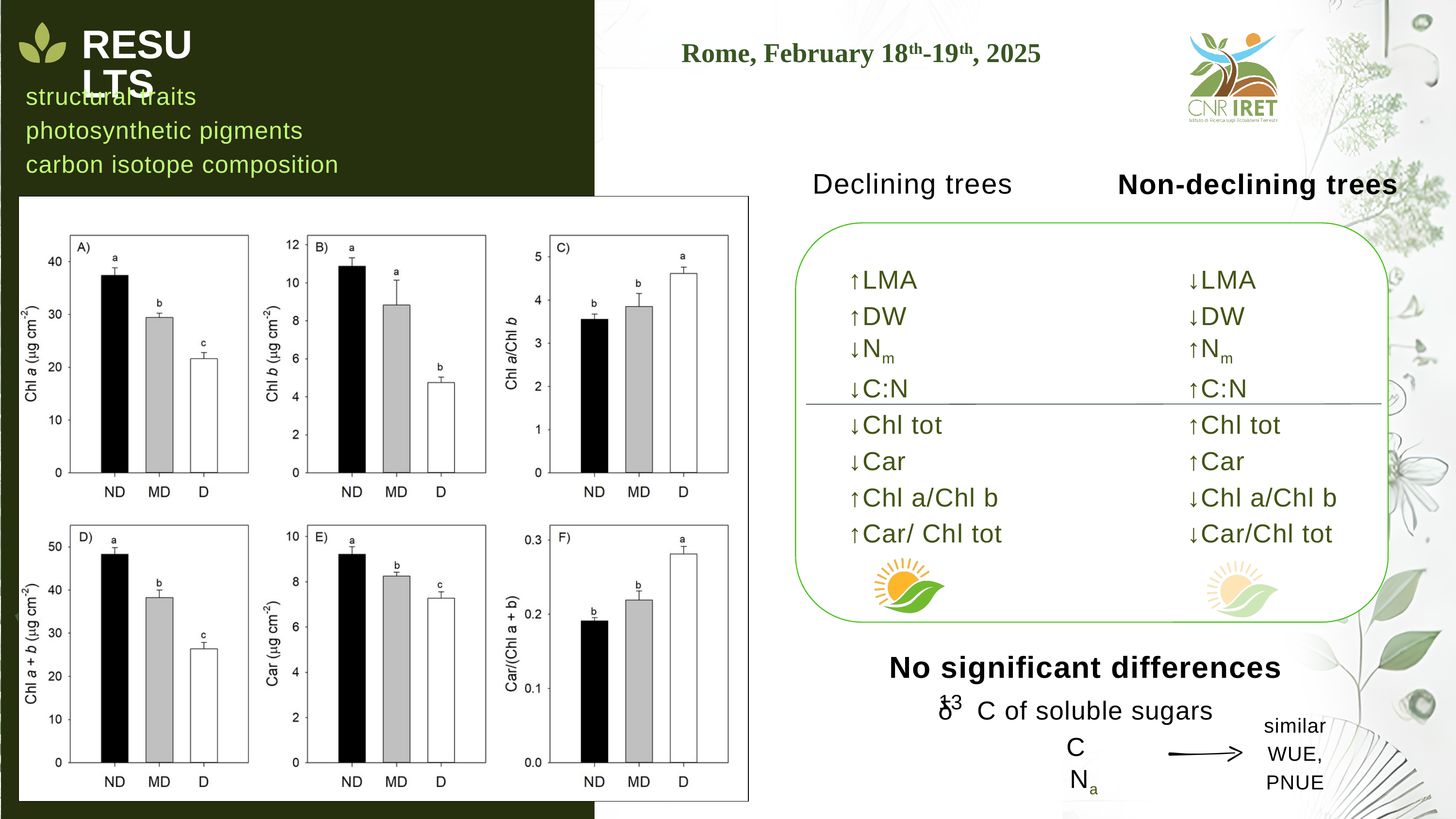

RESULTS
structural traits
photosynthetic pigments
carbon isotope composition
Non-declining trees
Declining trees

↑LMA
↑DW
↓Nm
↓C:N
↓Chl tot
↓Car
↑Chl a/Chl b
↑Car/ Chl tot
↓LMA
↓DW
↑Nm
↑C:N
↑Chl tot
↑Car
↓Chl a/Chl b
↓Car/Chl tot

No significant differences
13
δ   C of soluble sugars
C
  Na
similar
WUE,
PNUE